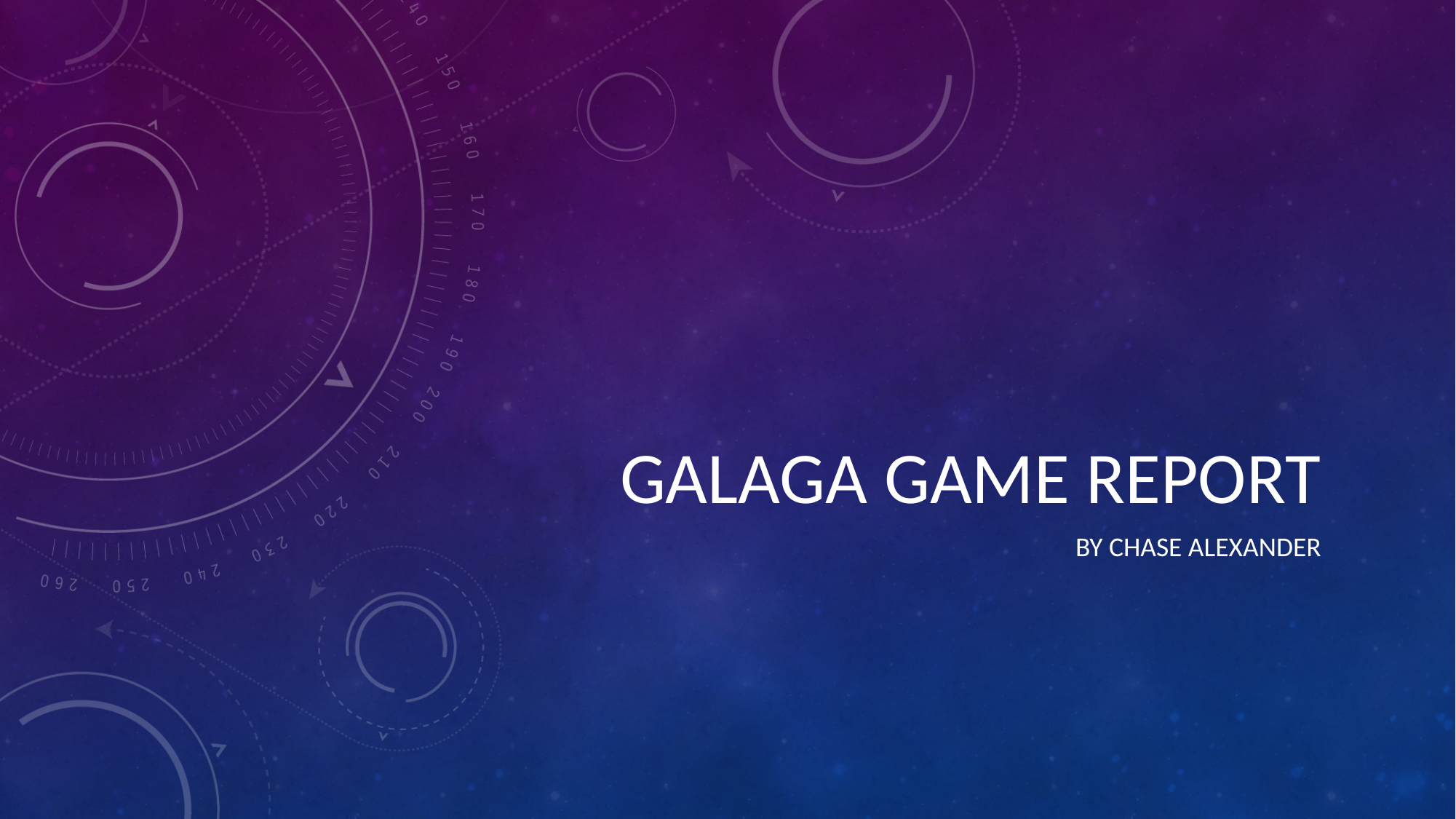

# Galaga game report
By chase alexander